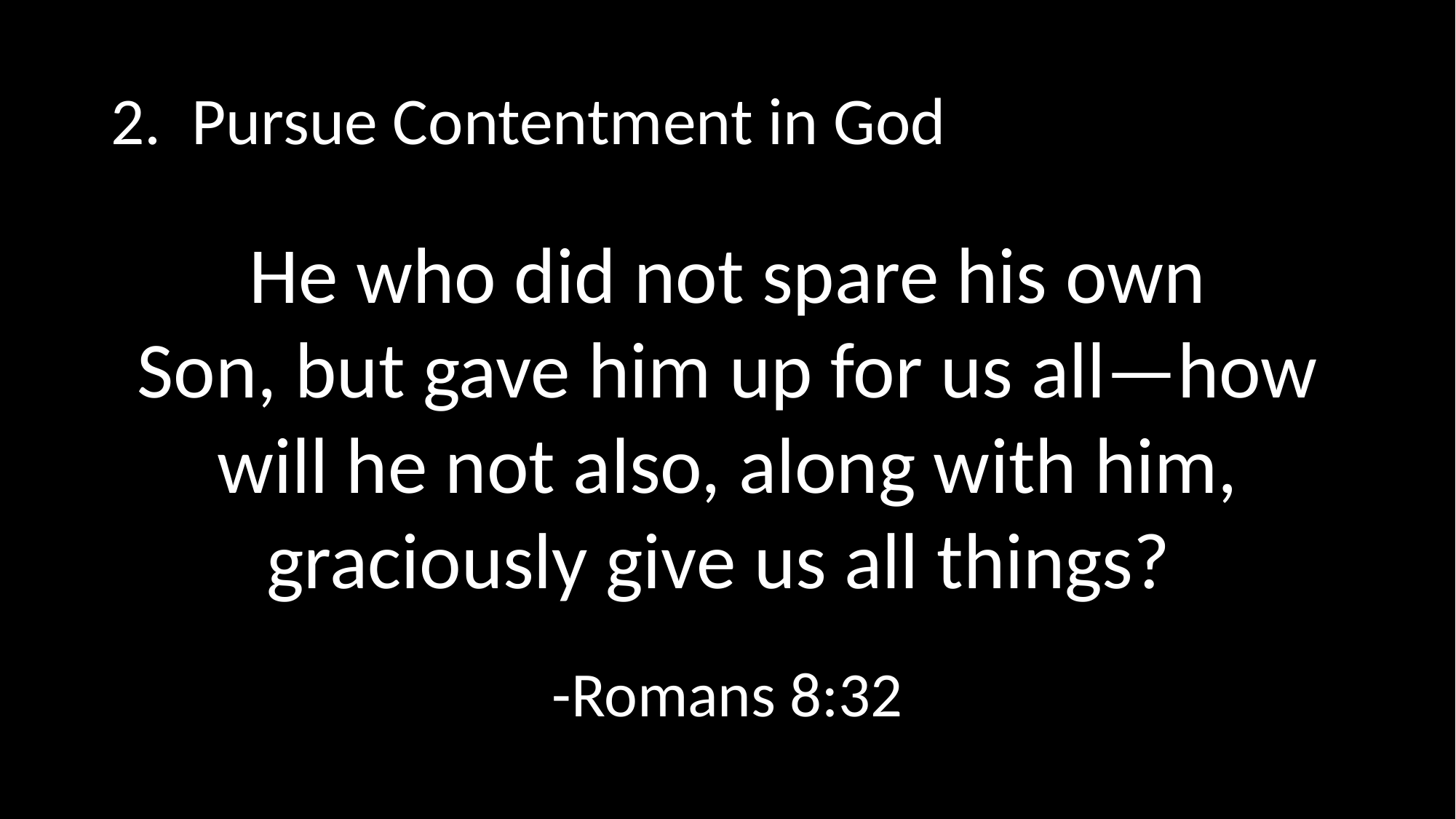

# 2.  Pursue Contentment in God
He who did not spare his own Son, but gave him up for us all—how will he not also, along with him, graciously give us all things?

-Romans 8:32